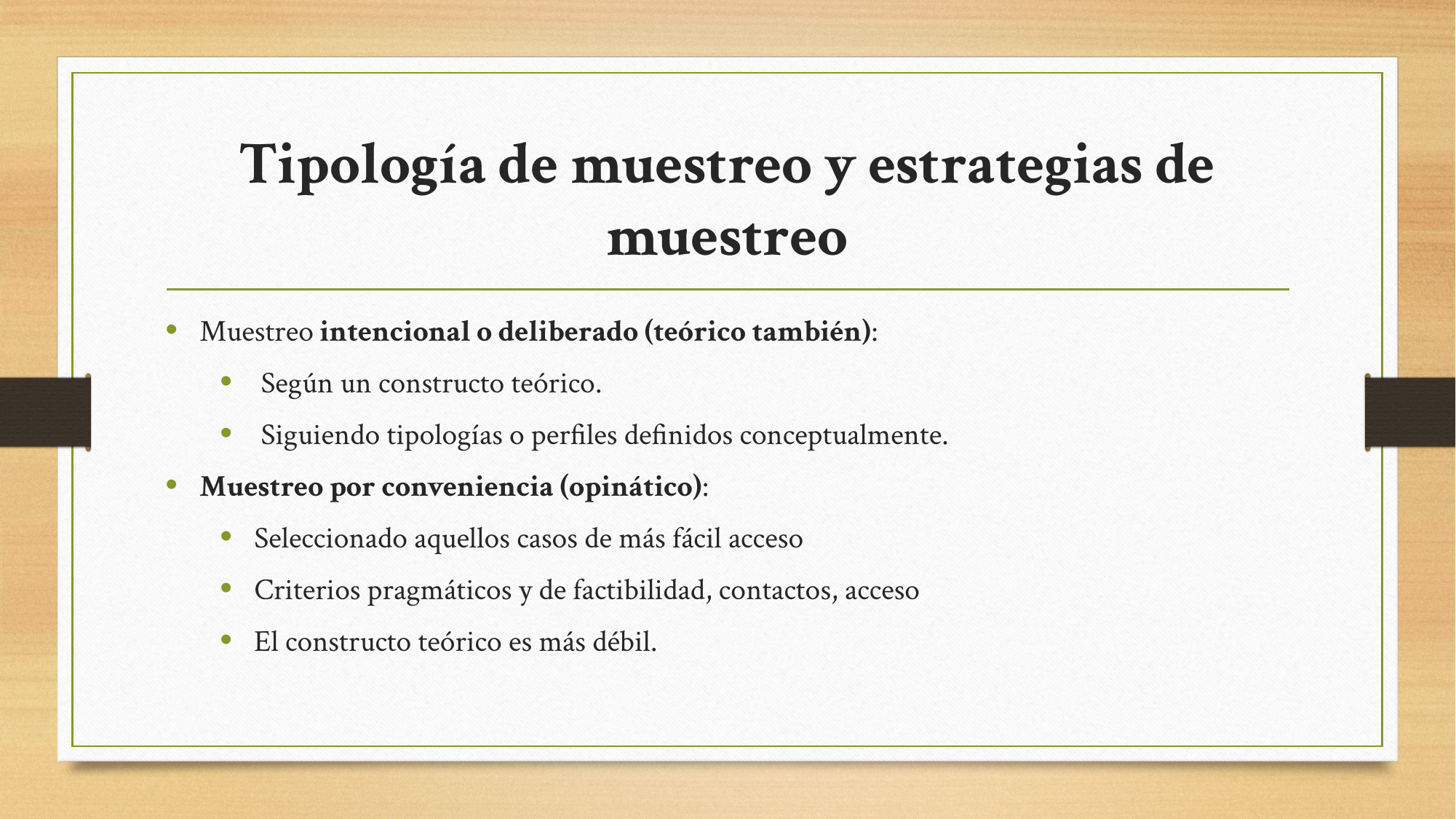

# Tipología de muestreo y estrategias de muestreo
Muestreo intencional o deliberado (teórico también):
 Según un constructo teórico.
 Siguiendo tipologías o perfiles definidos conceptualmente.
Muestreo por conveniencia (opinático):
Seleccionado aquellos casos de más fácil acceso
Criterios pragmáticos y de factibilidad, contactos, acceso
El constructo teórico es más débil.